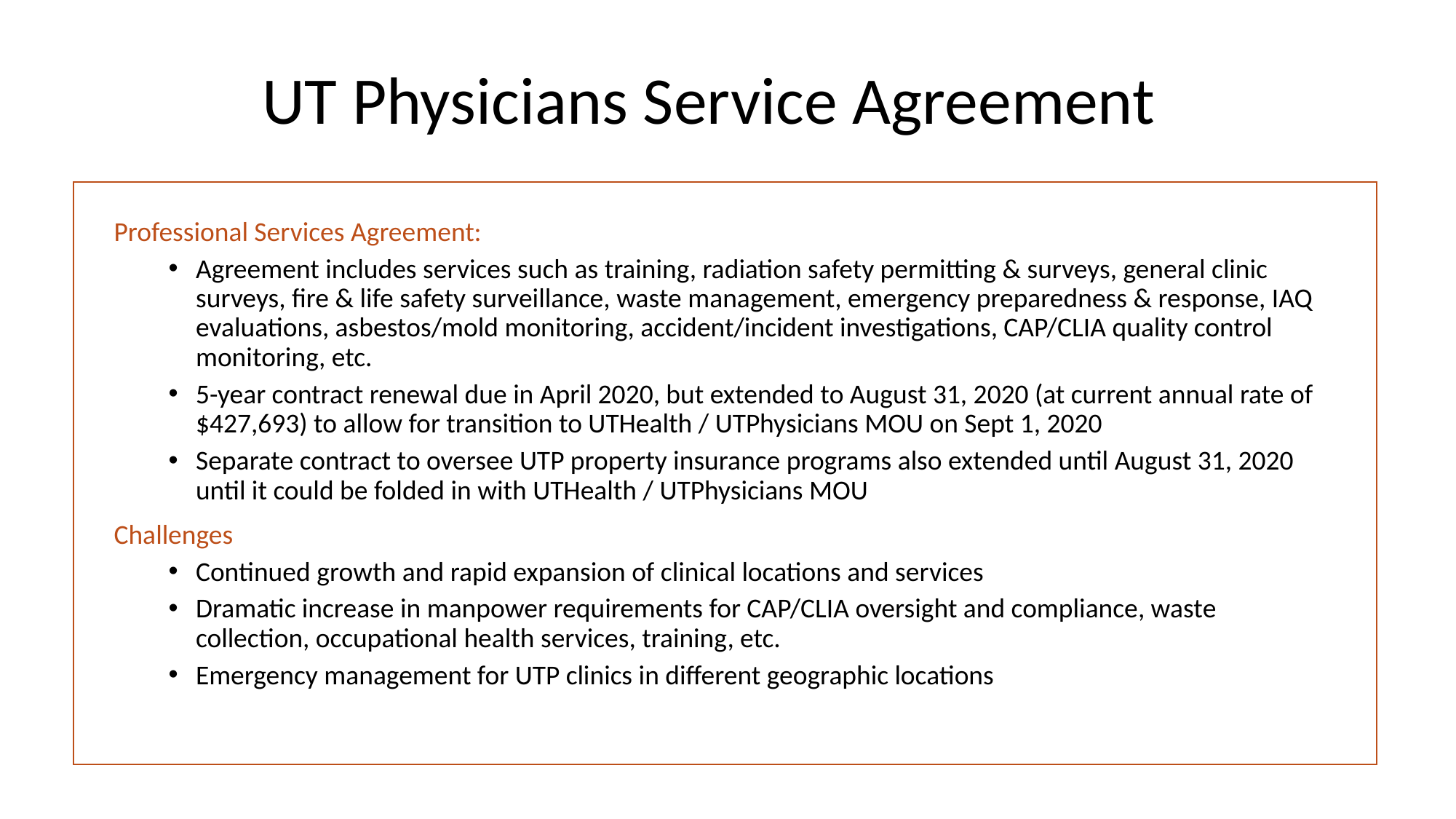

# UT Physicians Service Agreement

Professional Services Agreement:
Agreement includes services such as training, radiation safety permitting & surveys, general clinic surveys, fire & life safety surveillance, waste management, emergency preparedness & response, IAQ evaluations, asbestos/mold monitoring, accident/incident investigations, CAP/CLIA quality control monitoring, etc.
5-year contract renewal due in April 2020, but extended to August 31, 2020 (at current annual rate of $427,693) to allow for transition to UTHealth / UTPhysicians MOU on Sept 1, 2020
Separate contract to oversee UTP property insurance programs also extended until August 31, 2020 until it could be folded in with UTHealth / UTPhysicians MOU
Challenges
Continued growth and rapid expansion of clinical locations and services
Dramatic increase in manpower requirements for CAP/CLIA oversight and compliance, waste collection, occupational health services, training, etc.
Emergency management for UTP clinics in different geographic locations